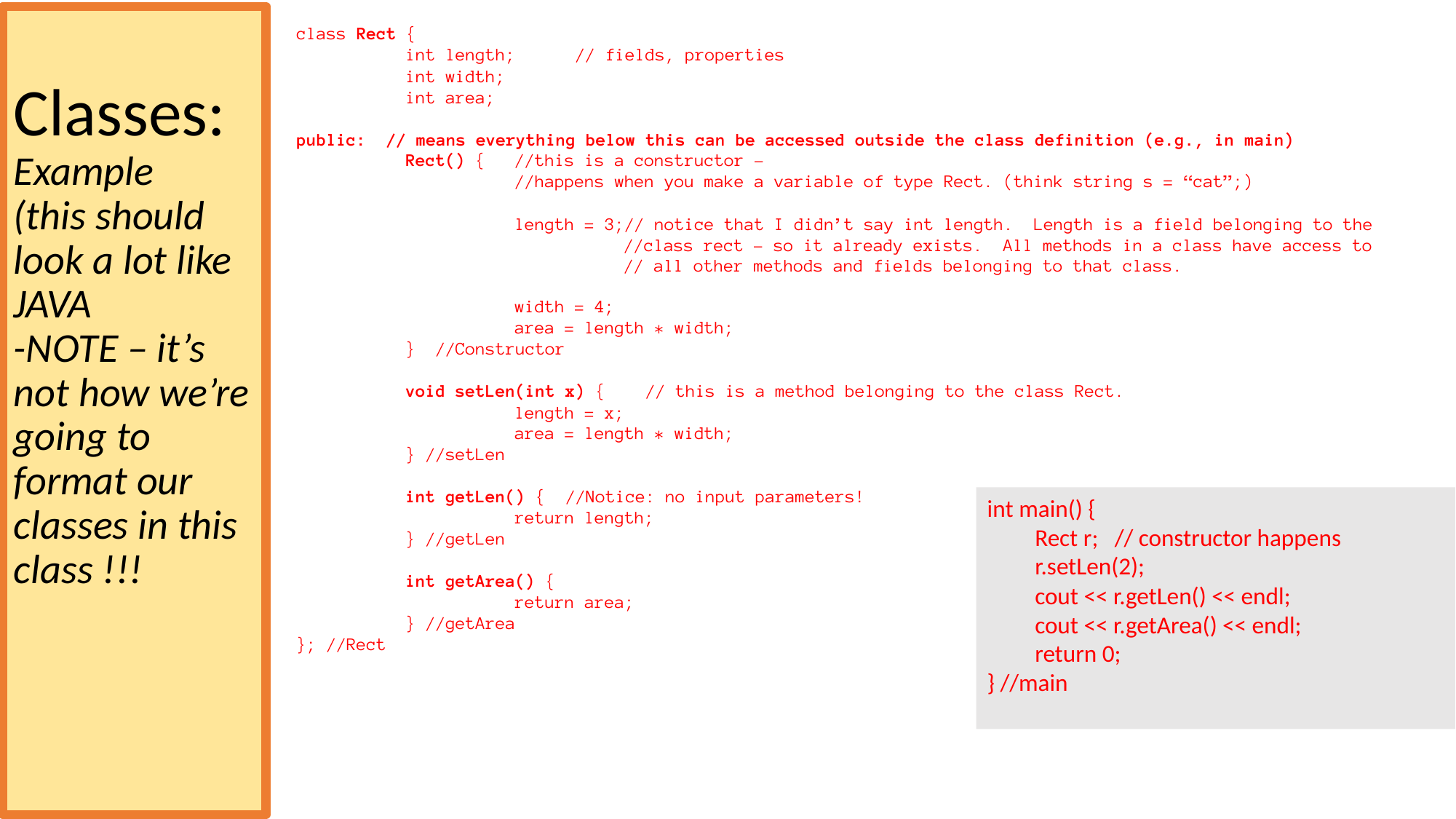

Classes:
Example
(this should look a lot like JAVA
-NOTE – it’s not how we’re going to format our classes in this class !!!
# Classes: Example
class Rect {
	int length;      // fields, properties
	int width;
	int area;

public:  // means everything below this can be accessed outside the class definition (e.g., in main)
	Rect() {  	//this is a constructor –
		//happens when you make a variable of type Rect. (think string s = “cat”;)

		length = 3;// notice that I didn’t say int length.  Length is a field belonging to the
			//class rect – so it already exists.  All methods in a class have access to
			// all other methods and fields belonging to that class.
		width = 4;
		area = length * width;
	}  //Constructor

	void setLen(int x) {    // this is a method belonging to the class Rect.
		length = x;
		area = length * width;
	} //setLen

	int getLen() {  //Notice: no input parameters!
		return length;
	} //getLen

	int getArea() {
		return area;
	} //getArea
}; //Rect
int main() {
Rect r;   // constructor happens
r.setLen(2);
cout << r.getLen() << endl;
cout << r.getArea() << endl;
return 0;
} //main